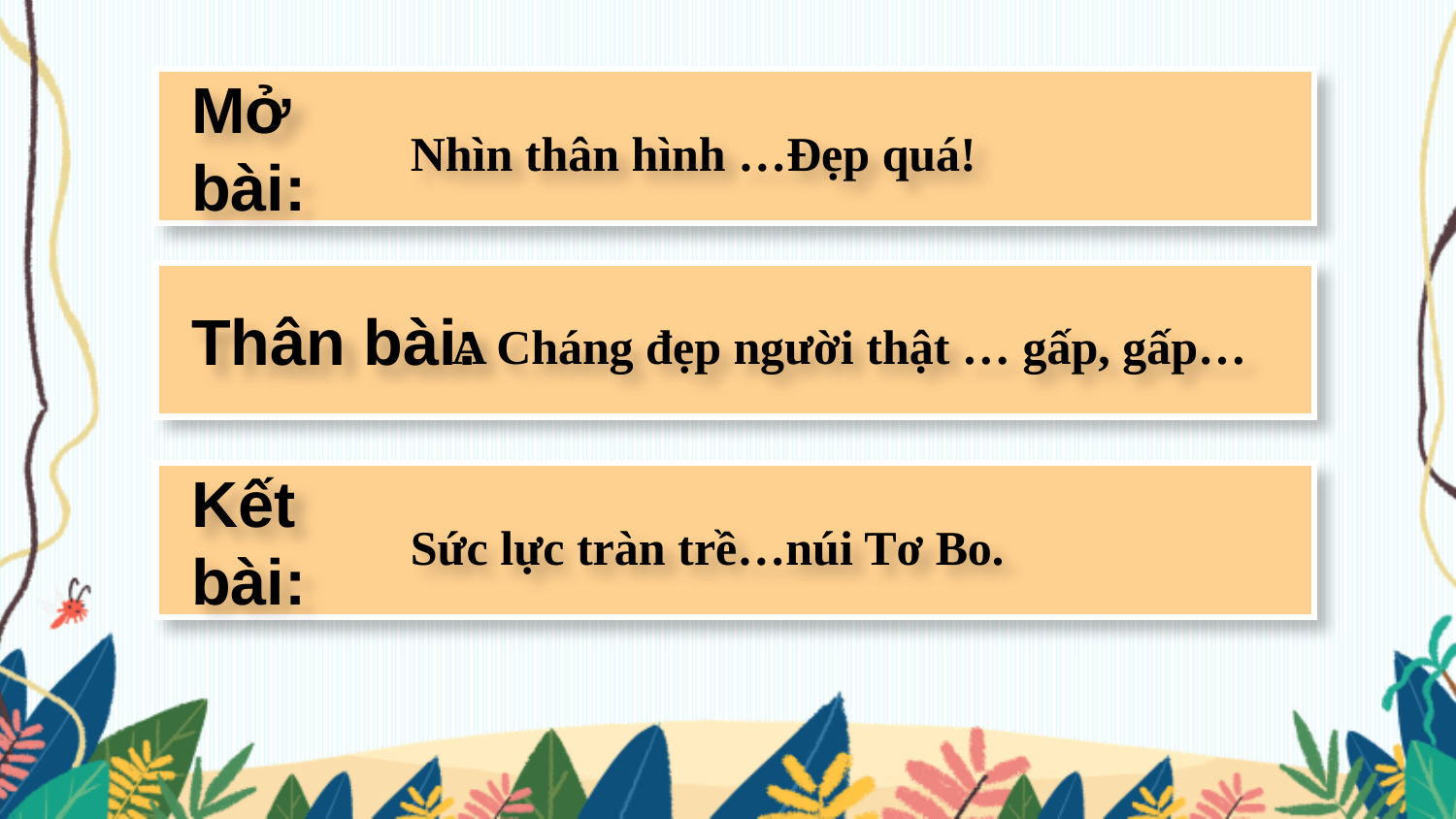

Mở bài:
Nhìn thân hình …Đẹp quá!

Thân bài:
A Cháng đẹp người thật … gấp, gấp…

Kết bài:
Sức lực tràn trề…núi Tơ Bo.